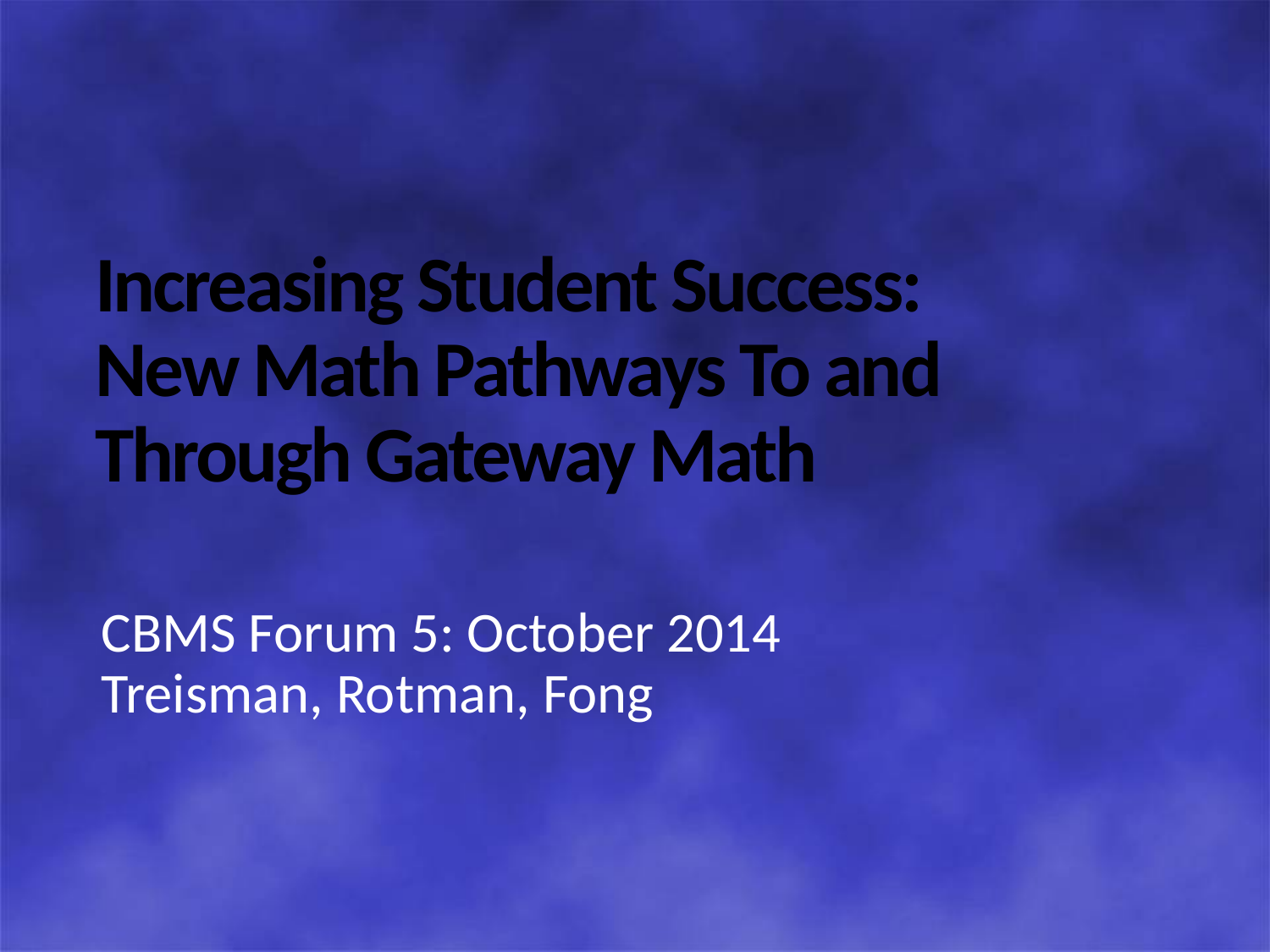

# Increasing Student Success: New Math Pathways To and Through Gateway Math
CBMS Forum 5: October 2014
Treisman, Rotman, Fong